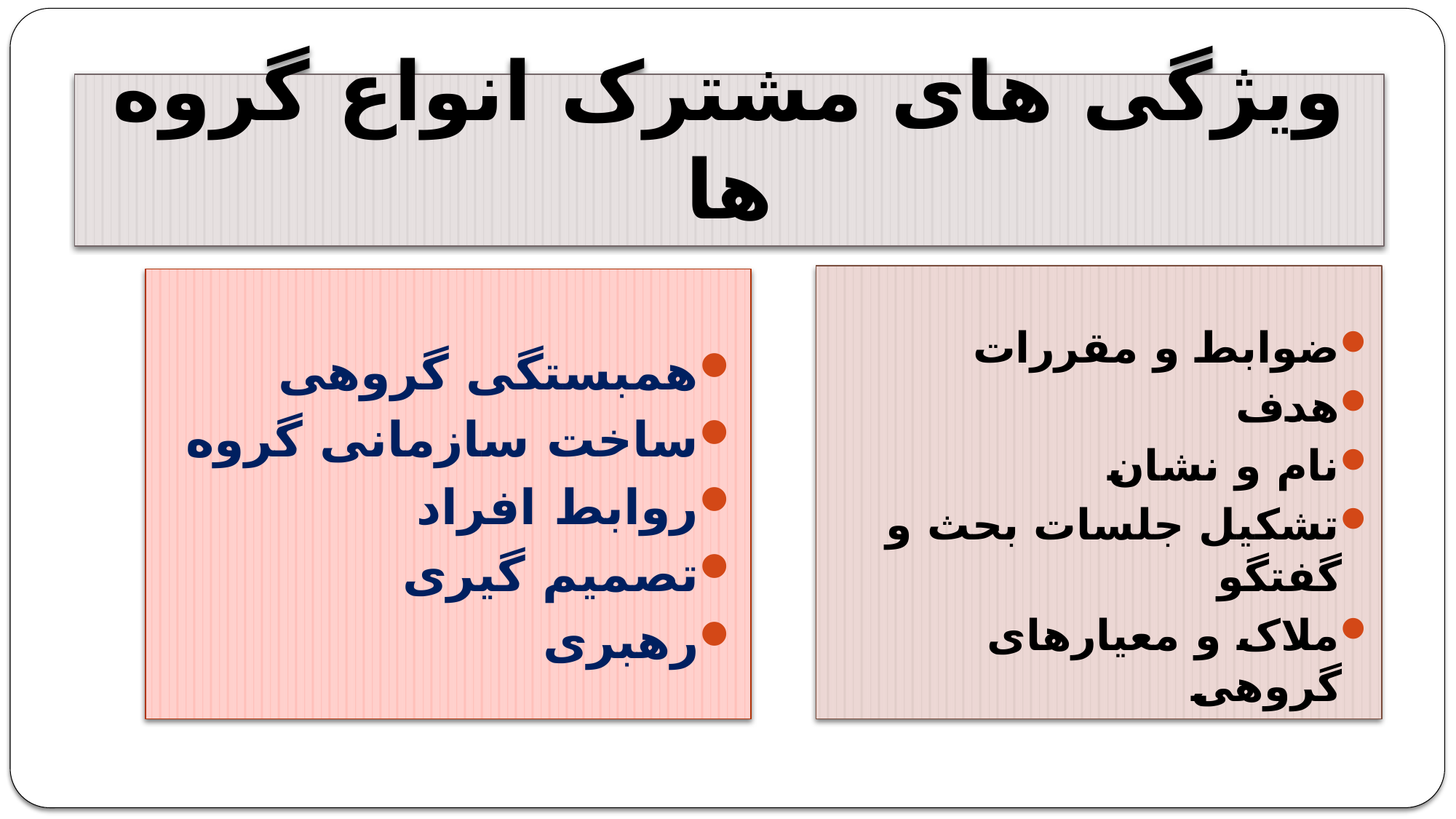

# ویژگی های مشترک انواع گروه ها

ضوابط و مقررات
هدف
نام و نشان
تشکیل جلسات بحث و گفتگو
ملاک و معیارهای گروهی

همبستگی گروهی
ساخت سازمانی گروه
روابط افراد
تصمیم گیری
رهبری